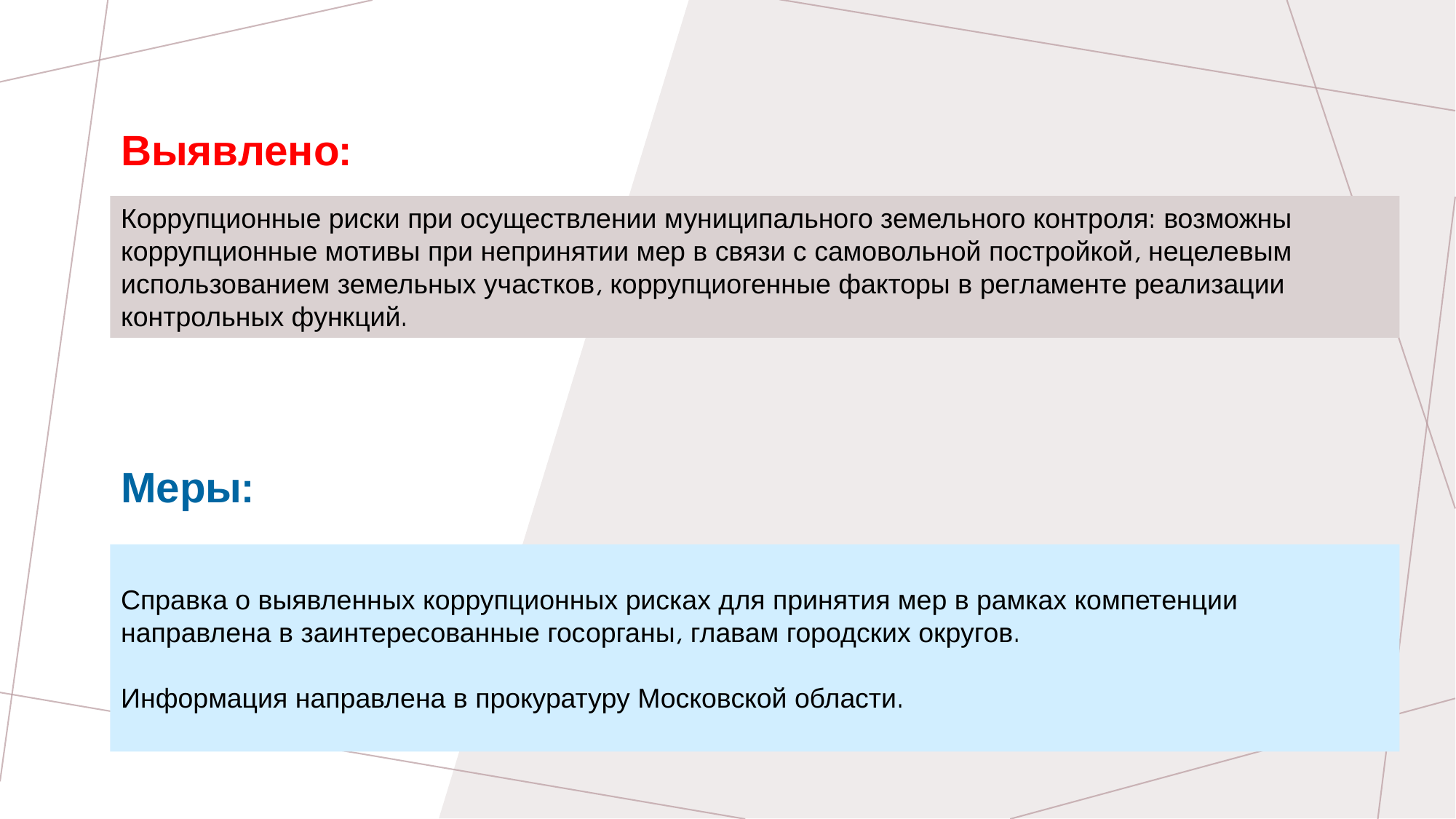

Выявлено:
Коррупционные риски при осуществлении муниципального земельного контроля: возможны коррупционные мотивы при непринятии мер в связи с самовольной постройкой, нецелевым использованием земельных участков, коррупциогенные факторы в регламенте реализации контрольных функций.
Меры:

Справка о выявленных коррупционных рисках для принятия мер в рамках компетенции направлена в заинтересованные госорганы, главам городских округов.

Информация направлена в прокуратуру Московской области.